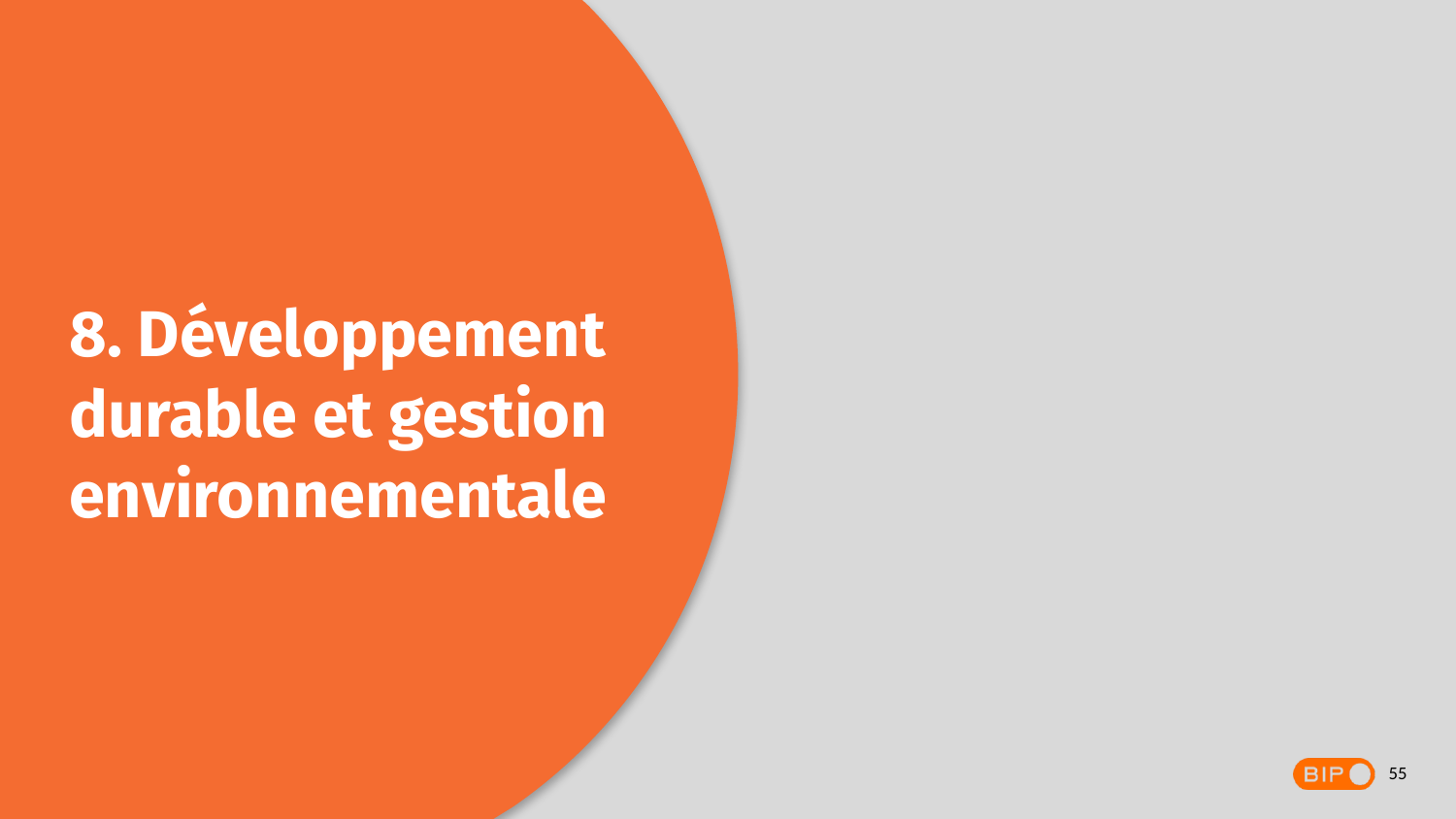

8. Développement durable et gestion environnementale
55